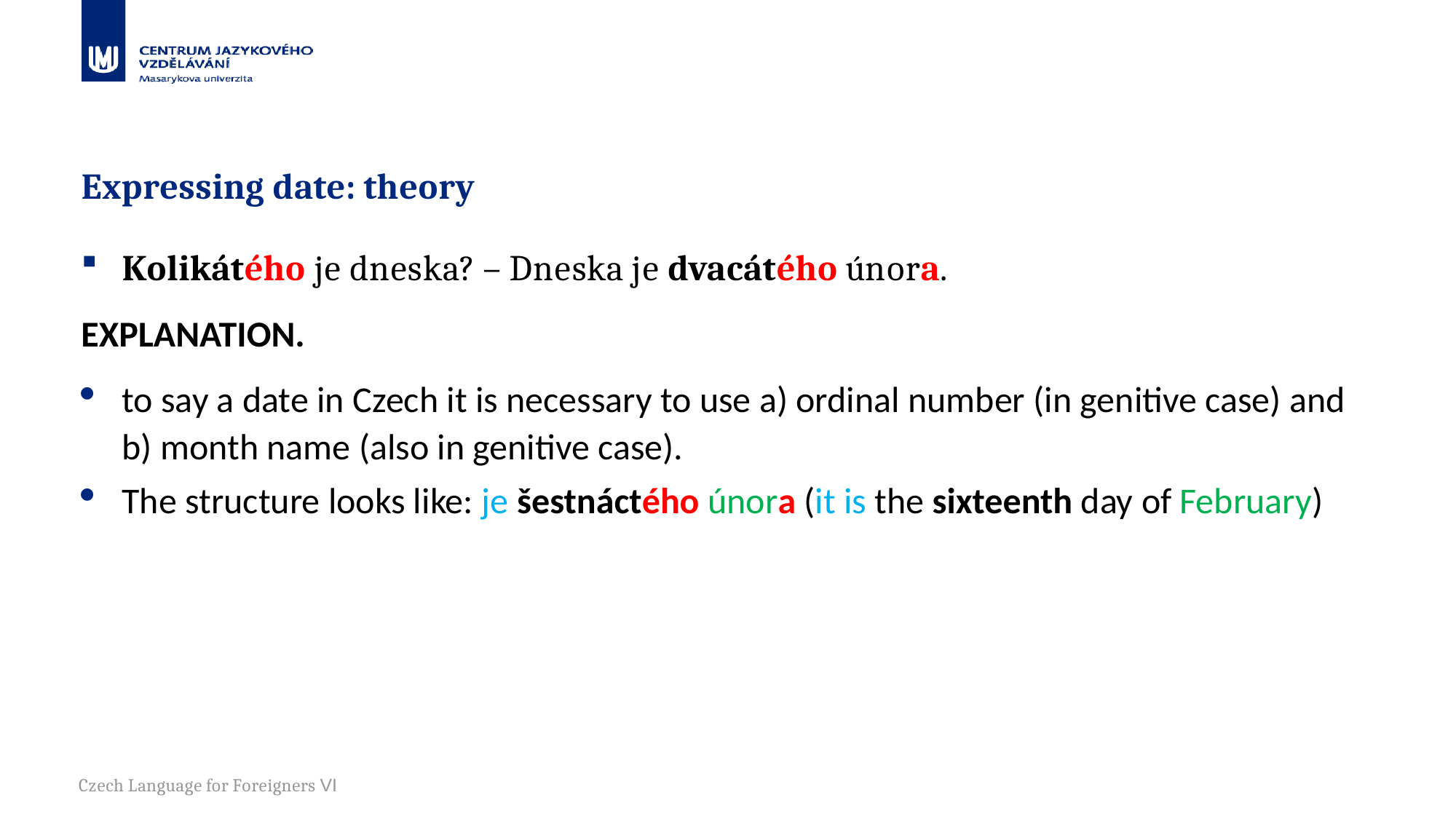

# Expressing date: theory
Kolikátého je dneska? – Dneska je dvacátého února.
EXPLANATION.
to say a date in Czech it is necessary to use a) ordinal number (in genitive case) and b) month name (also in genitive case).
The structure looks like: je šestnáctého února (it is the sixteenth day of February)

Czech Language for Foreigners VI